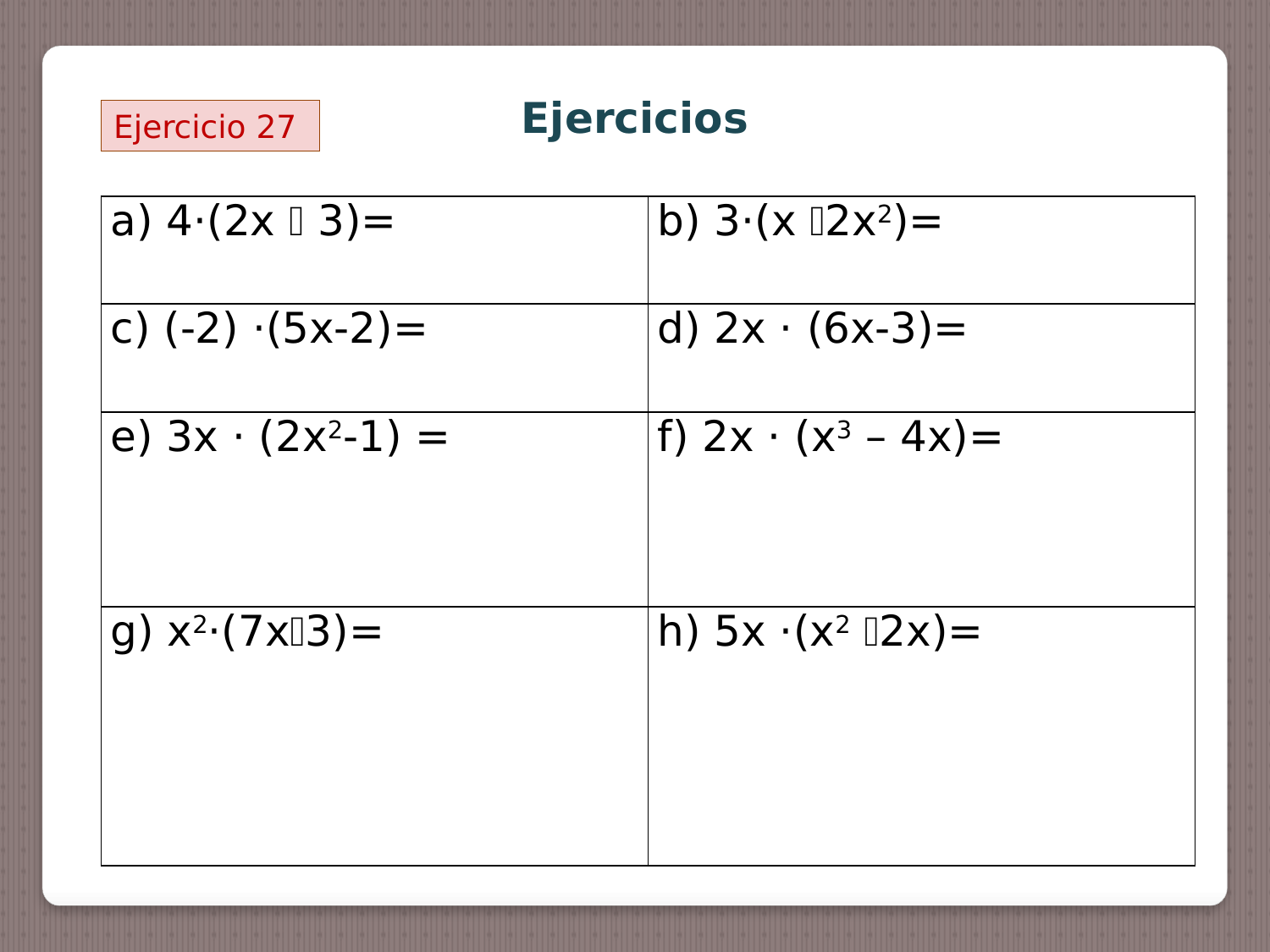

Ejercicios
Ejercicio 27
| a) 4·(2x + 3)= | b) 3·(x −2x2)= |
| --- | --- |
| c) (-2) ·(5x-2)= | d) 2x · (6x-3)= |
| e) 3x · (2x2-1) = | f) 2x · (x3 – 4x)= |
| g) x2·(7x−3)= | h) 5x ·(x2 −2x)= |